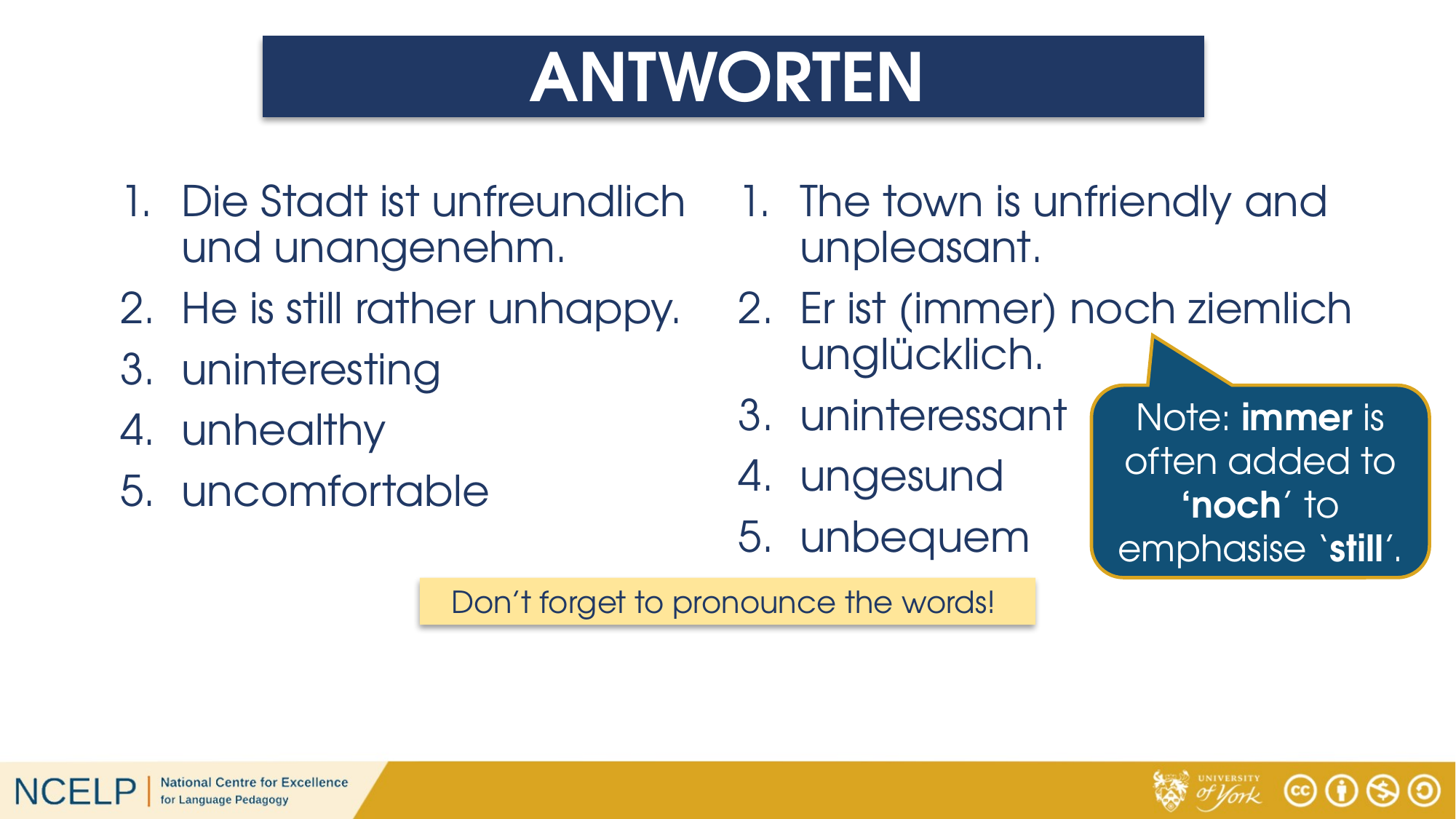

# ANTWORTEN

Die Stadt ist unfreundlich und unangenehm.
He is still rather unhappy.
uninteresting
unhealthy
uncomfortable

The town is unfriendly and unpleasant.
Er ist (immer) noch ziemlich unglücklich.
uninteressant
ungesund
unbequem
Note: immer is often added to ‘noch’ to emphasise ‘still’.
Don’t forget to pronounce the words!